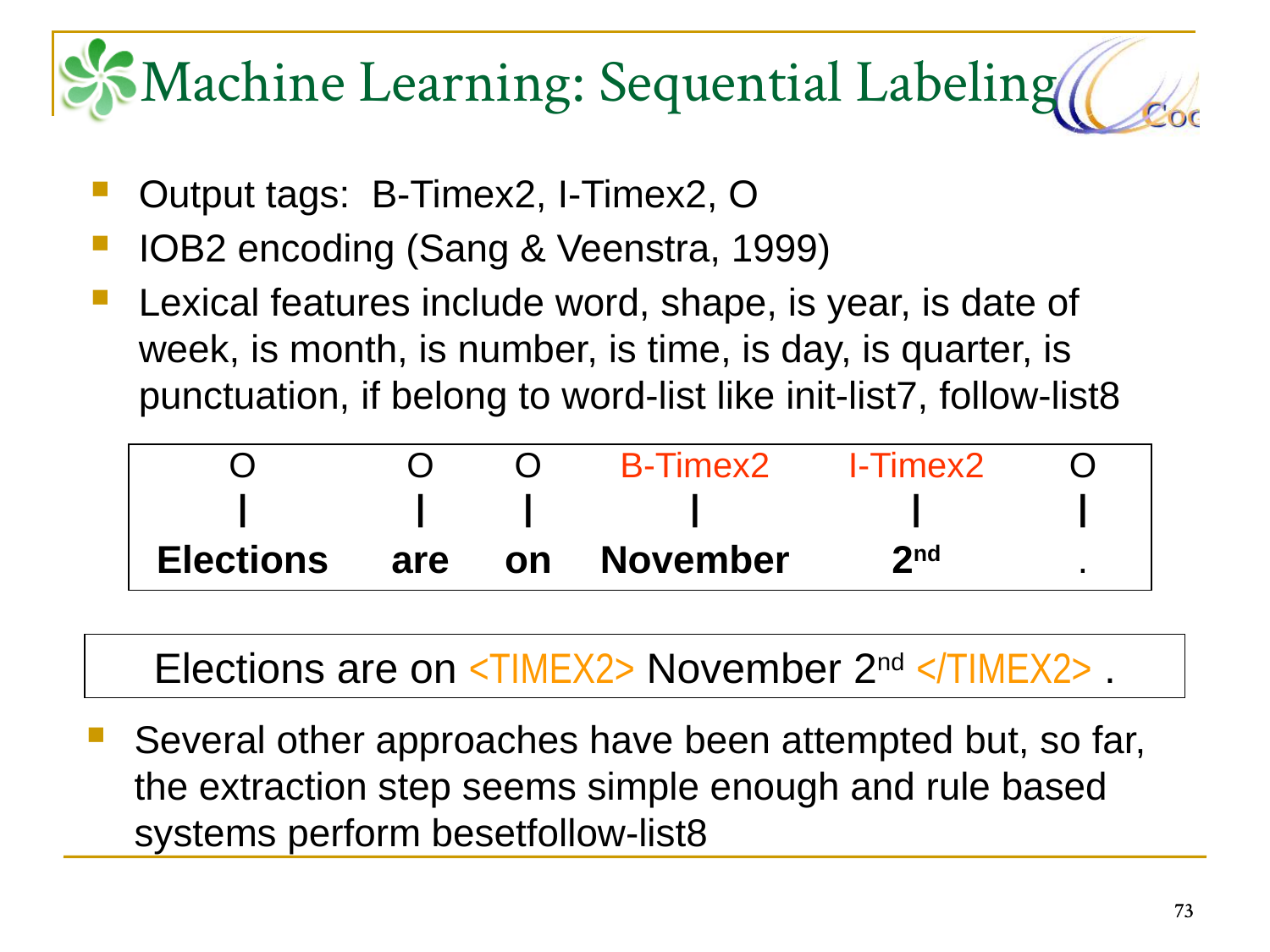

# Machine Learning: Sequential Labeling
Output tags:  B-Timex2, I-Timex2, O
IOB2 encoding (Sang & Veenstra, 1999)
Lexical features include word, shape, is year, is date of week, is month, is number, is time, is day, is quarter, is punctuation, if belong to word-list like init-list7, follow-list8
| O | O | O | B-Timex2 | I-Timex2 | O |
| --- | --- | --- | --- | --- | --- |
| | | | | | | | | | | | |
| Elections | are | on | November | 2nd | . |
Elections are on <TIMEX2> November 2nd </TIMEX2> .
Several other approaches have been attempted but, so far, the extraction step seems simple enough and rule based systems perform besetfollow-list8
73
73